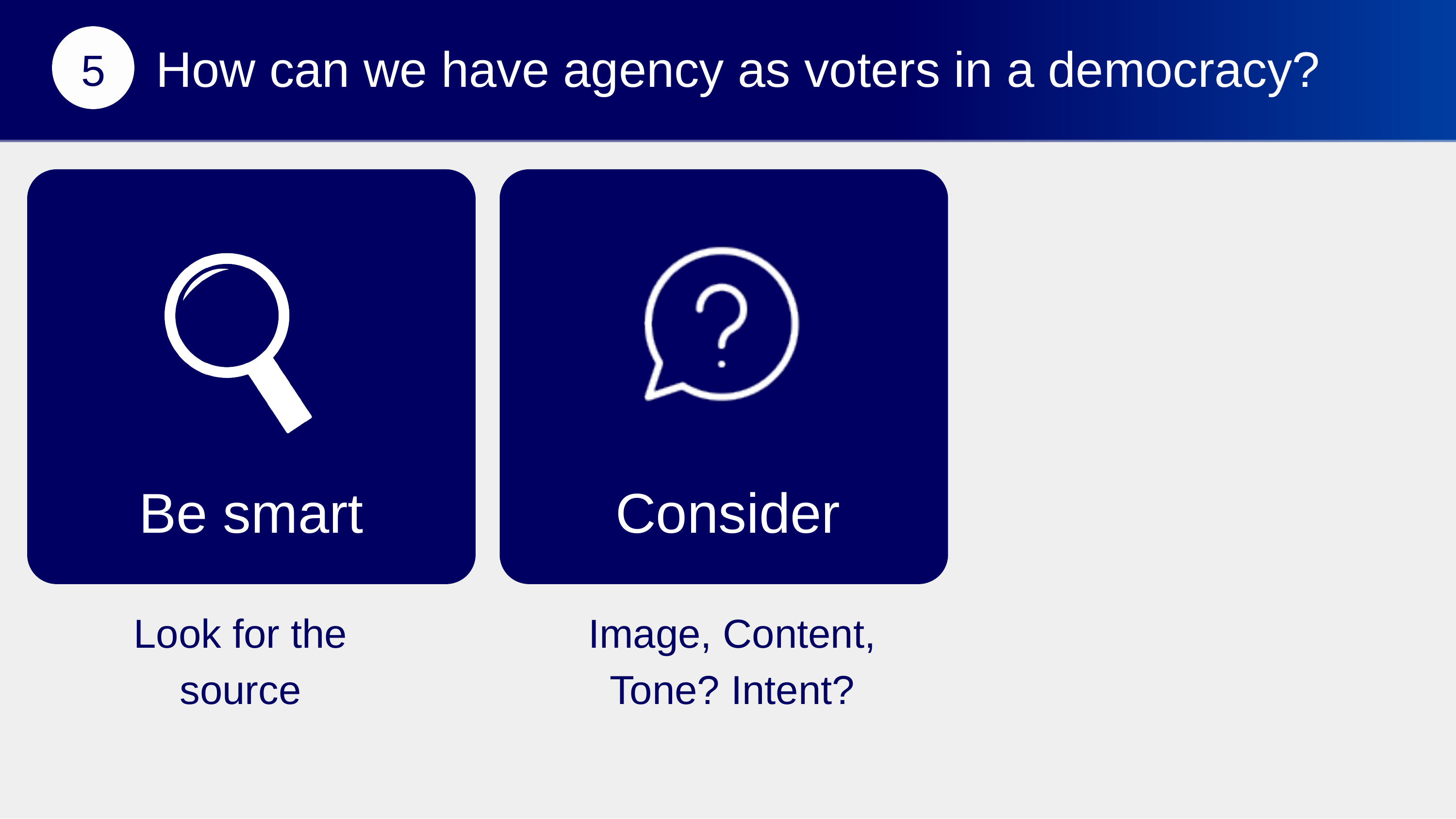

How can we have agency as voters in a democracy?
5

Be smart
Consider
Look for the source
Image, Content, Tone? Intent?